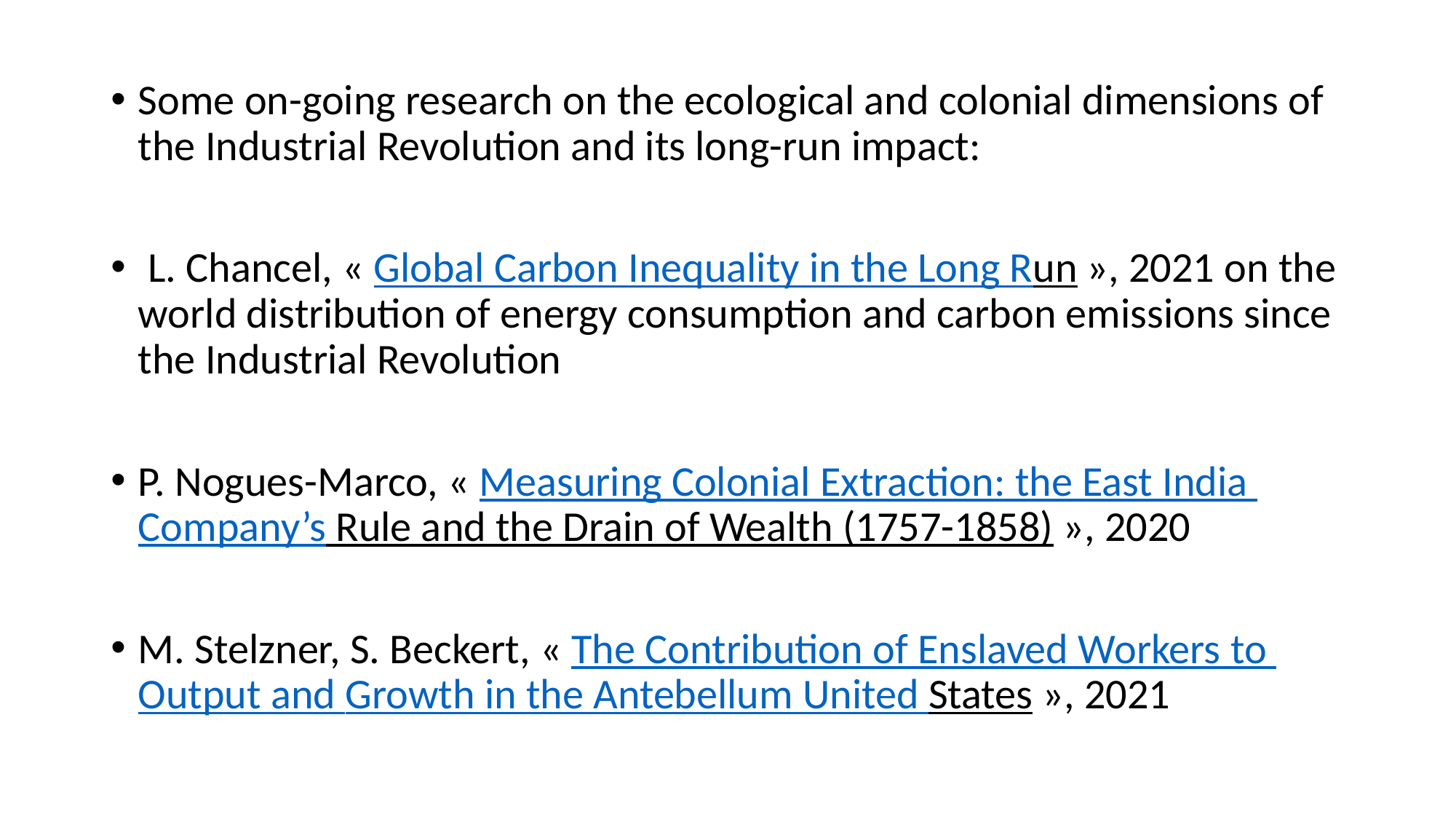

Some on-going research on the ecological and colonial dimensions of the Industrial Revolution and its long-run impact:

 L. Chancel, « Global Carbon Inequality in the Long Run », 2021 on the world distribution of energy consumption and carbon emissions since the Industrial Revolution

P. Nogues-Marco, « Measuring Colonial Extraction: the East India Company’s Rule and the Drain of Wealth (1757-1858) », 2020

M. Stelzner, S. Beckert, « The Contribution of Enslaved Workers to Output and Growth in the Antebellum United States », 2021